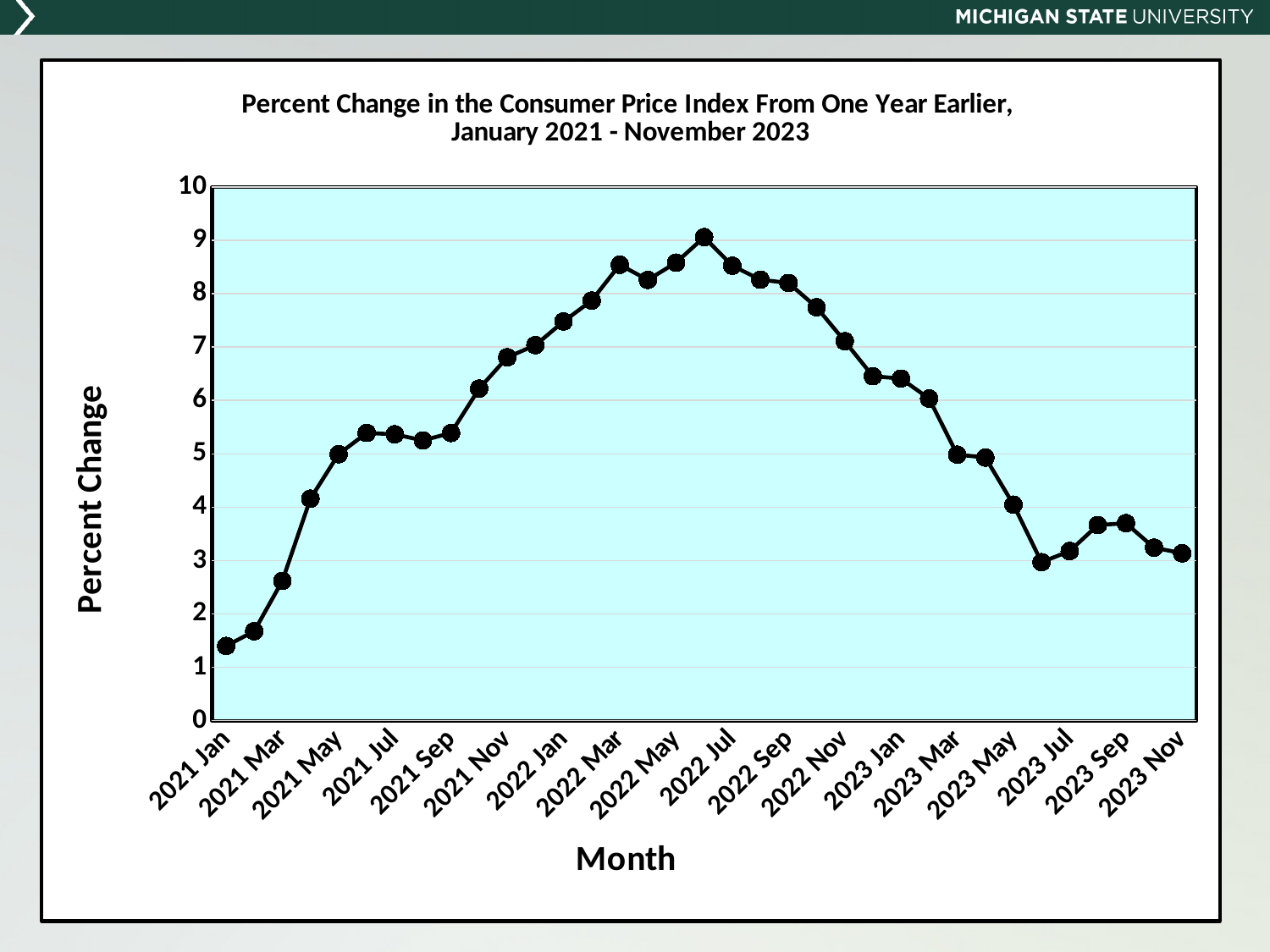

#

### Chart: Percent Change in the Consumer Price Index From One Year Earlier,
January 2021 - November 2023

| Category |  |
|---|---|
| 2021 Jan | 1.3997697415600938 |
| 2021 Feb | 1.6762152173745013 |
| 2021 Mar | 2.619762508959185 |
| 2021 Apr | 4.159694838702114 |
| 2021 May | 4.992706537594479 |
| 2021 Jun | 5.391451413321334 |
| 2021 Jul | 5.365475239385408 |
| 2021 Aug | 5.251271554874999 |
| 2021 Sep | 5.390348855079157 |
| 2021 Oct | 6.221868903328887 |
| 2021 Nov | 6.8090028398064755 |
| 2021 Dec | 7.036402865545134 |
| 2022 Jan | 7.4798724682891145 |
| 2022 Feb | 7.871063897739283 |
| 2022 Mar | 8.54245555484244 |
| 2022 Apr | 8.258629340882372 |
| 2022 May | 8.581511543676516 |
| 2022 Jun | 9.05975796478415 |
| 2022 Jul | 8.524814745625516 |
| 2022 Aug | 8.262692503116233 |
| 2022 Sep | 8.201669643833617 |
| 2022 Oct | 7.7454273308049135 |
| 2022 Nov | 7.110322794191731 |
| 2022 Dec | 6.454401331410824 |
| 2023 Jan | 6.410146968856258 |
| 2023 Feb | 6.035613077866587 |
| 2023 Mar | 4.984974122099168 |
| 2023 Apr | 4.930320398188925 |
| 2023 May | 4.04760927279197 |
| 2023 Jun | 2.9691776545588935 |
| 2023 Jul | 3.1777801779421764 |
| 2023 Aug | 3.665112384399559 |
| 2023 Sep | 3.6996981213444364 |
| 2023 Oct | 3.2411446518932094 |
| 2023 Nov | 3.1372707088417875 |